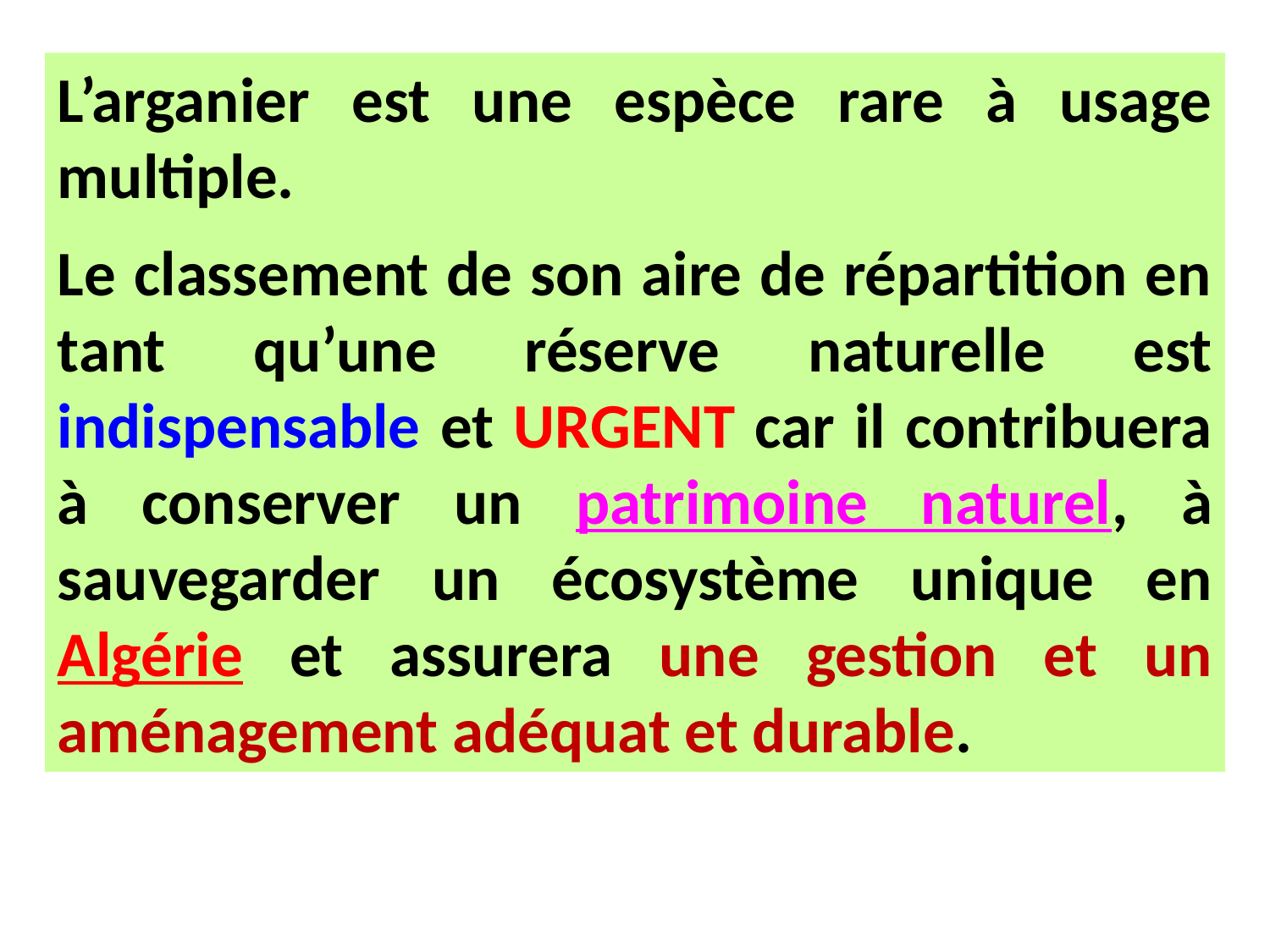

L’arganier est une espèce rare à usage multiple.

Le classement de son aire de répartition en tant qu’une réserve naturelle est indispensable et URGENT car il contribuera à conserver un patrimoine naturel, à sauvegarder un écosystème unique en Algérie et assurera une gestion et un aménagement adéquat et durable.